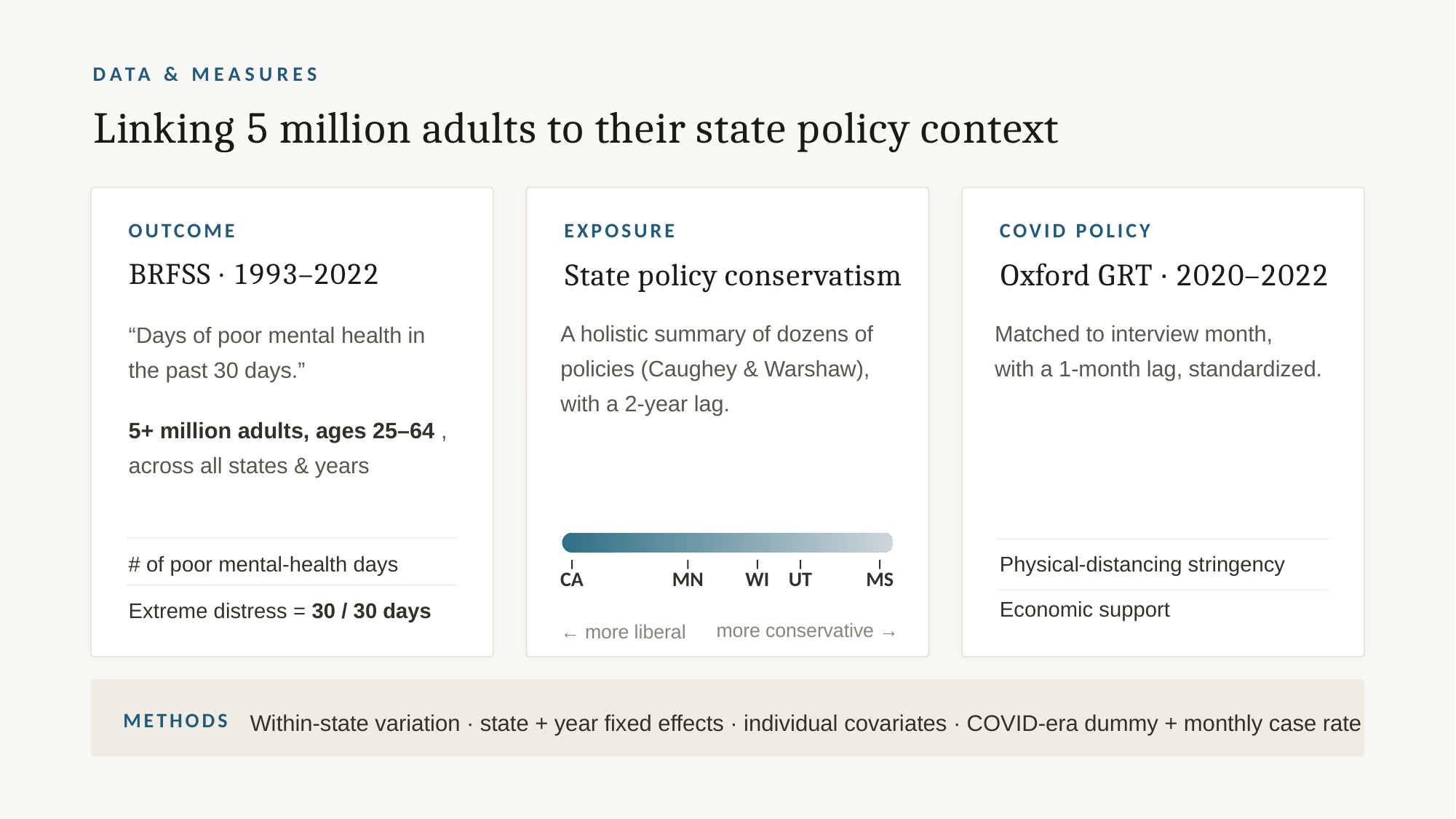

DATA & MEASURES
Linking 5 million adults to their state policy context

OUTCOME
EXPOSURE
COVID POLICY
BRFSS · 1993–2022
State policy conservatism
Oxford GRT · 2020–2022
A holistic summary of dozens of policies (Caughey & Warshaw),
with a 2-year lag.
Matched to interview month,
with a 1-month lag, standardized.
“Days of poor mental health in
the past 30 days.”
5+ million adults, ages 25–64 ,
across all states & years

# of poor mental-health days
Physical-distancing stringency

CA
MN
WI
UT
MS

Economic support
Extreme distress = 30 / 30 days
more conservative →
← more liberal

Within-state variation · state + year fixed effects · individual covariates · COVID-era dummy + monthly case rate
METHODS